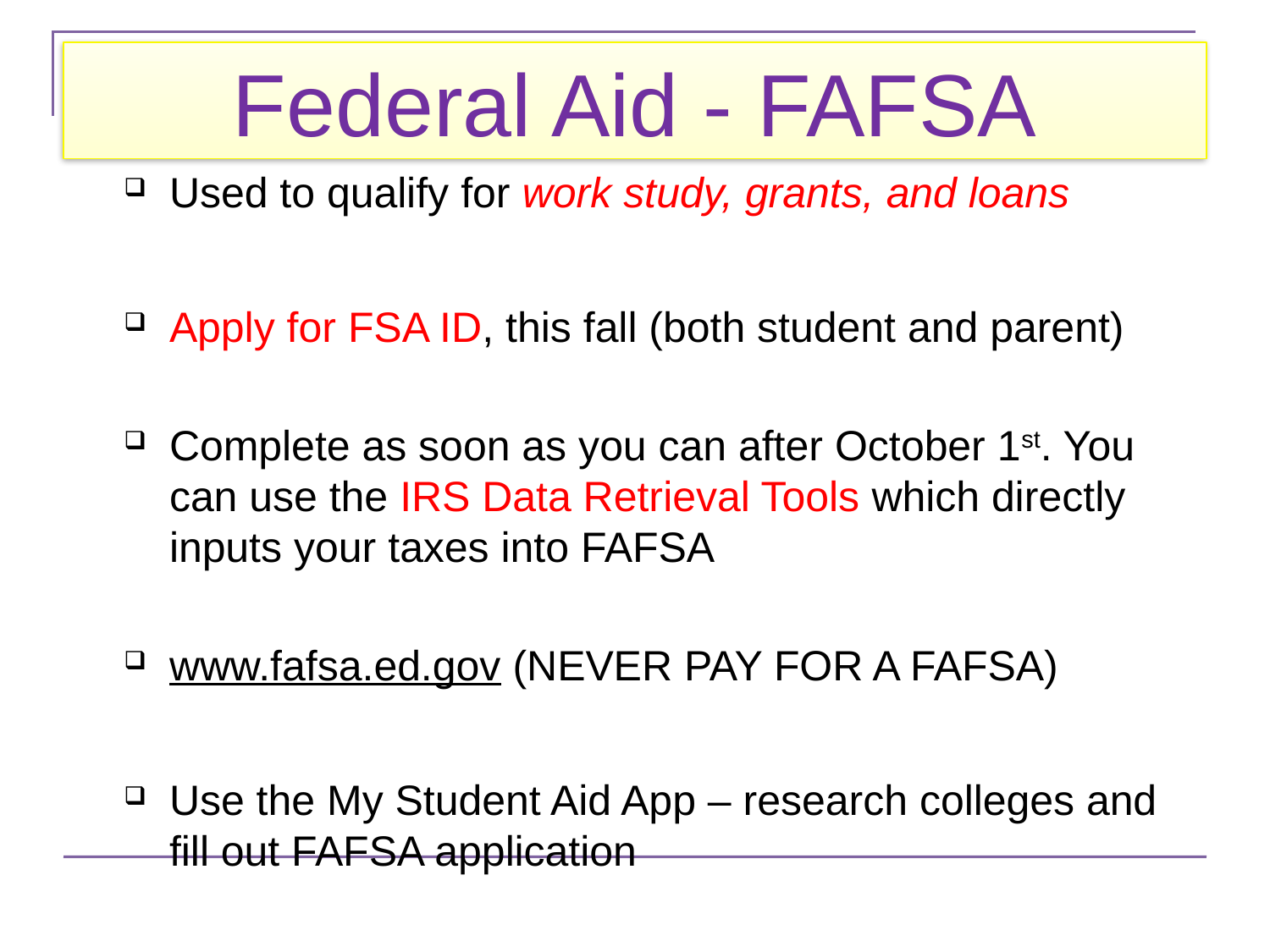

# Federal Aid - FAFSA
Used to qualify for work study, grants, and loans

Apply for FSA ID, this fall (both student and parent)

Complete as soon as you can after October 1st. You can use the IRS Data Retrieval Tools which directly inputs your taxes into FAFSA

www.fafsa.ed.gov (NEVER PAY FOR A FAFSA)

Use the My Student Aid App – research colleges and fill out FAFSA application